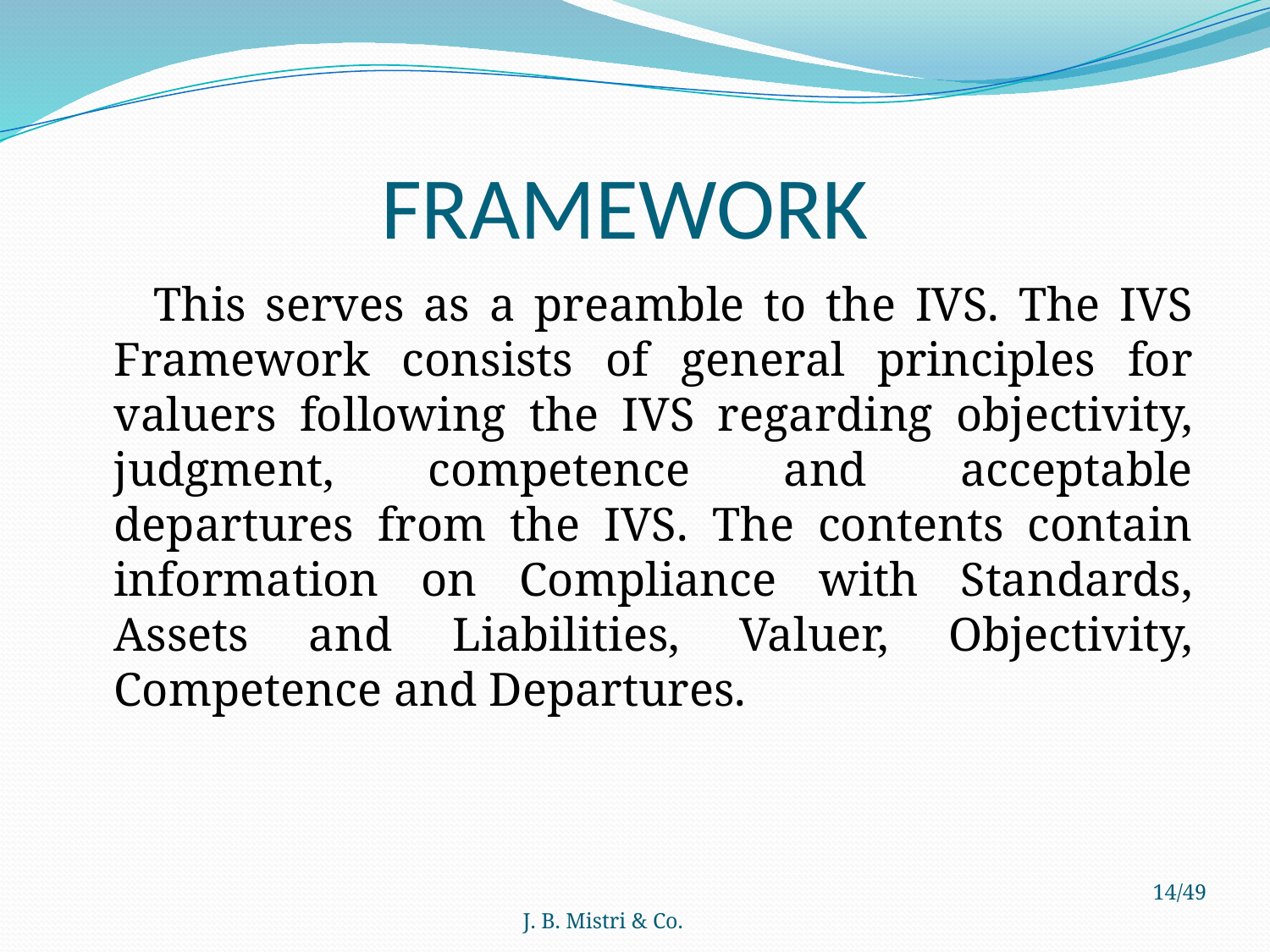

# FRAMEWORK
    This serves as a preamble to the IVS. The IVS Framework consists of general principles for valuers following the IVS regarding objectivity, judgment, competence and acceptable departures from the IVS. The contents contain information on Compliance with Standards, Assets and Liabilities, Valuer, Objectivity, Competence and Departures.

J. B. Mistri & Co.
14/49